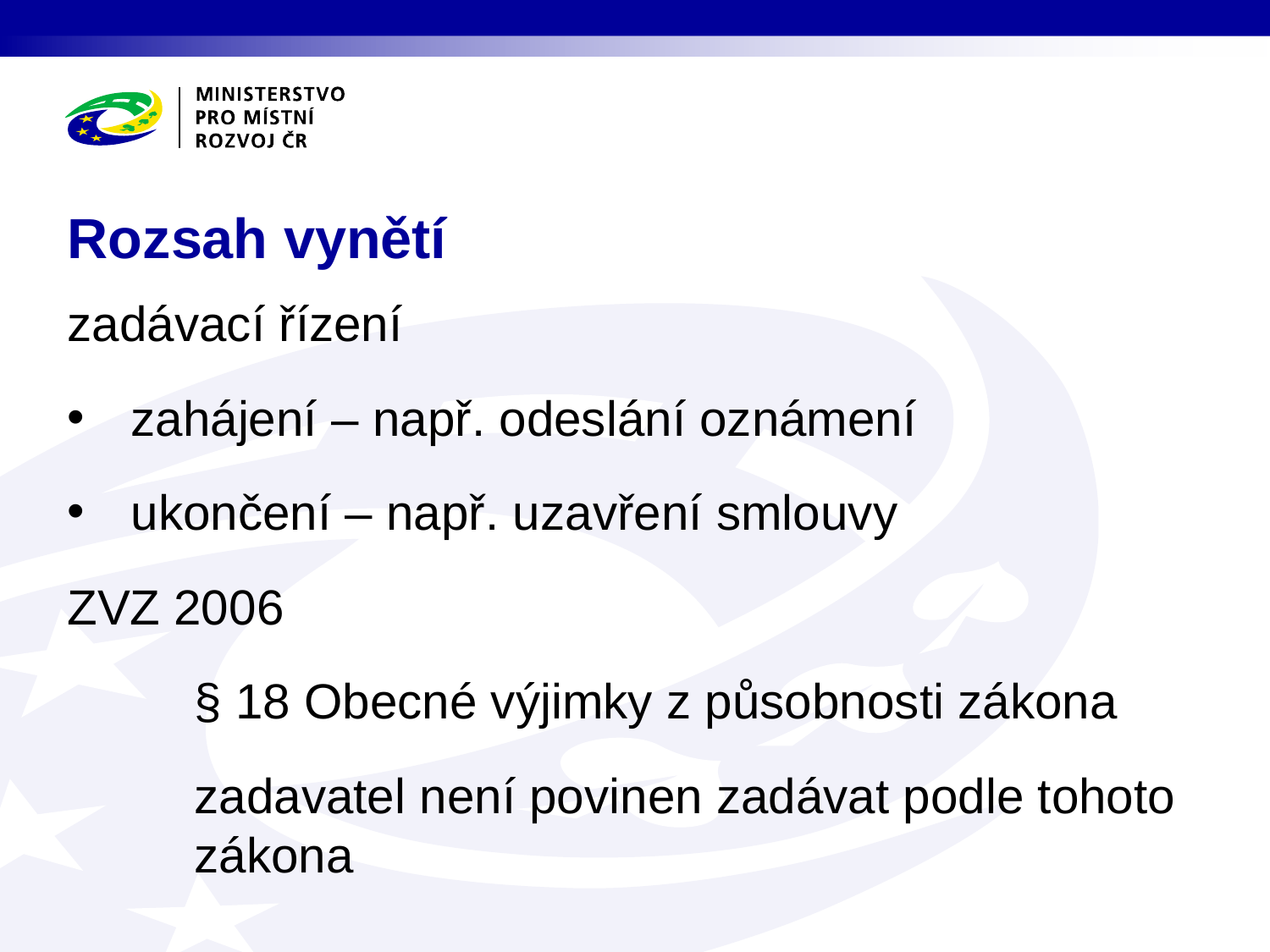

# Rozsah vynětí
zadávací řízení
zahájení – např. odeslání oznámení
ukončení – např. uzavření smlouvy
ZVZ 2006
	§ 18 Obecné výjimky z působnosti zákona
	zadavatel není povinen zadávat podle tohoto 	zákona